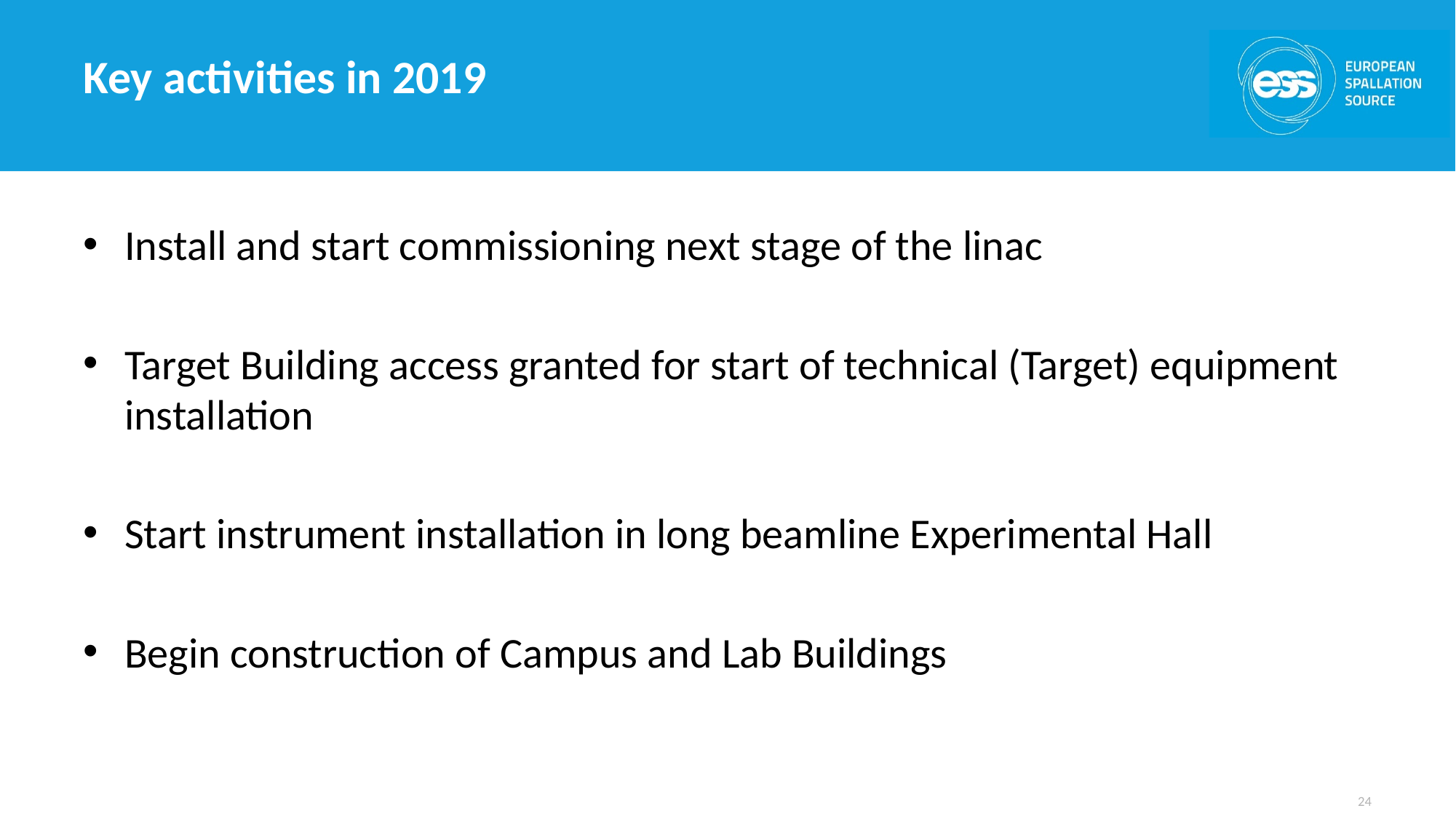

# Key activities in 2019
Install and start commissioning next stage of the linac

Target Building access granted for start of technical (Target) equipment installation

Start instrument installation in long beamline Experimental Hall

Begin construction of Campus and Lab Buildings

24